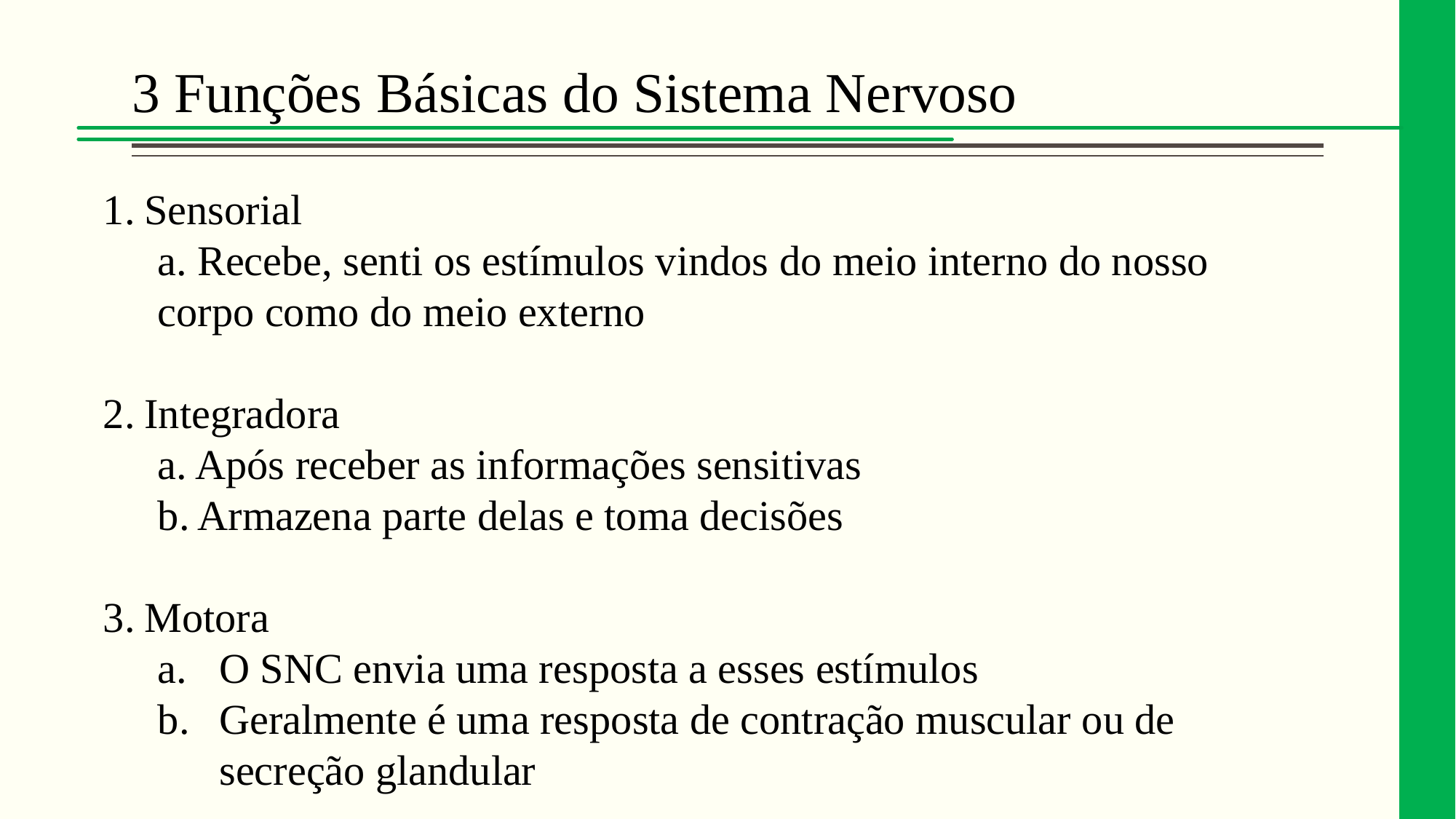

# 3 Funções Básicas do Sistema Nervoso
Sensorial
a. Recebe, senti os estímulos vindos do meio interno do nosso corpo como do meio externo

Integradora
a. Após receber as informações sensitivas
b. Armazena parte delas e toma decisões

Motora
O SNC envia uma resposta a esses estímulos
Geralmente é uma resposta de contração muscular ou de secreção glandular